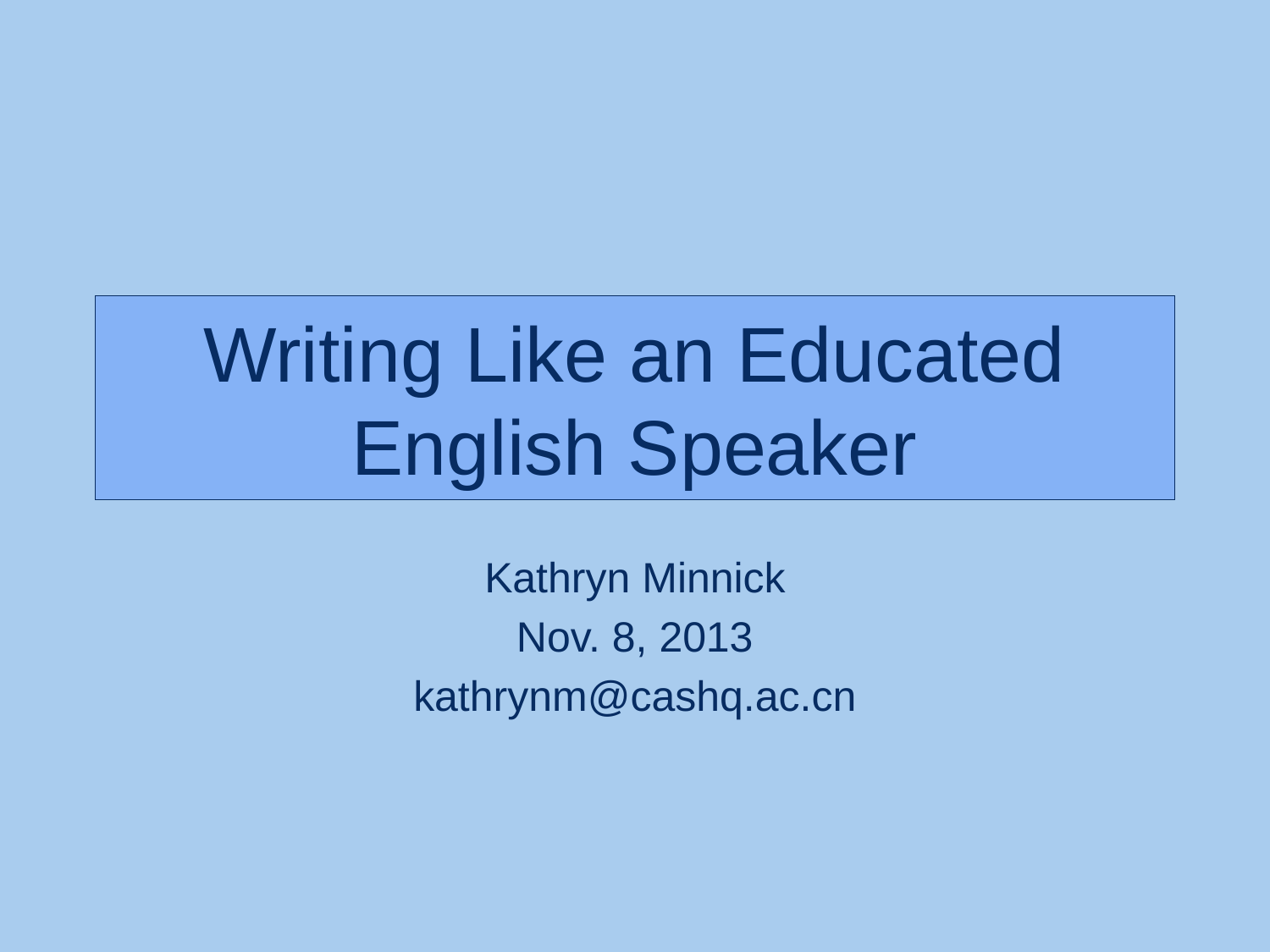

# Writing Like an Educated English Speaker
Kathryn Minnick
Nov. 8, 2013
kathrynm@cashq.ac.cn